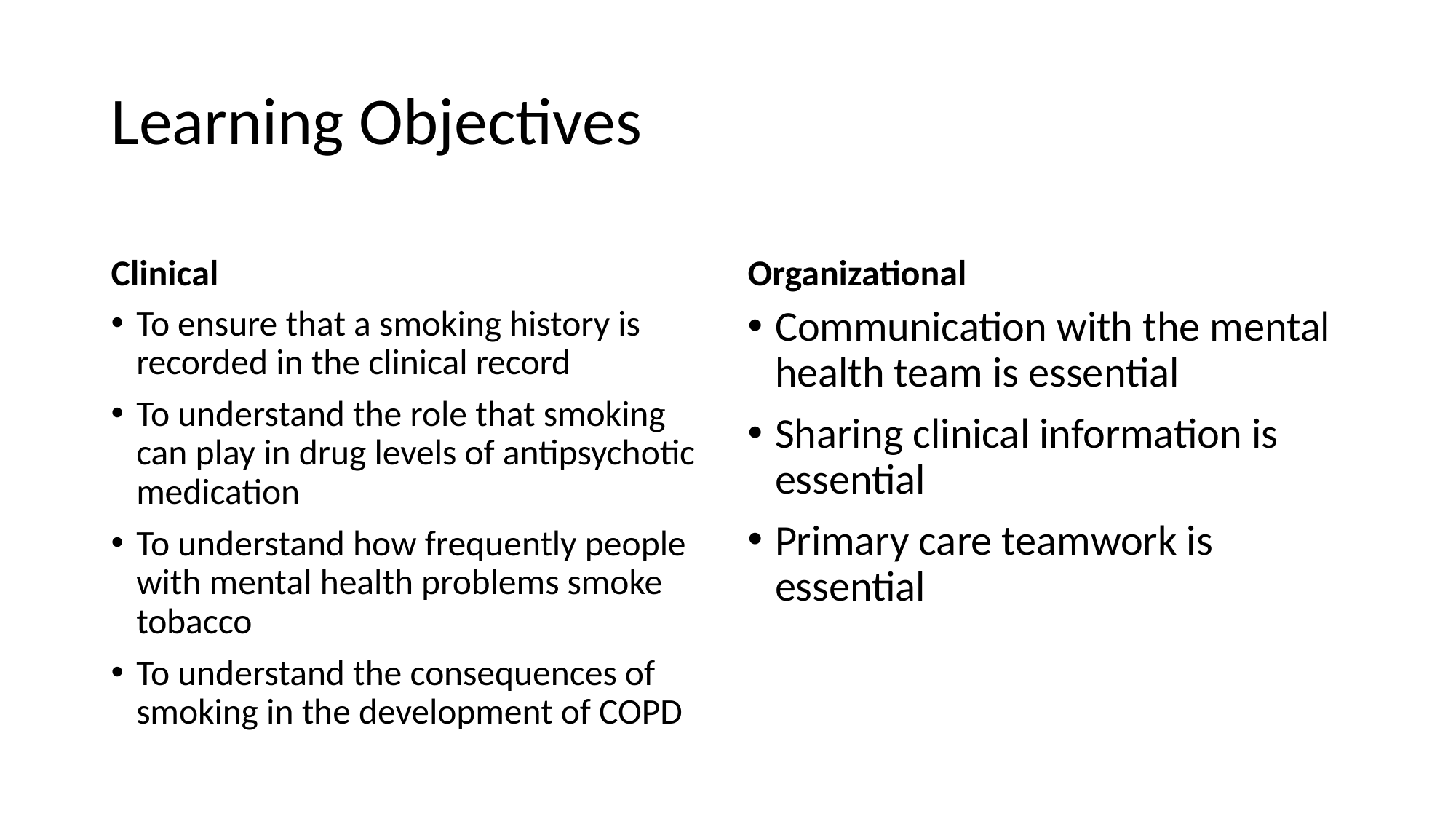

# Learning Objectives
Clinical
Organizational
To ensure that a smoking history is recorded in the clinical record
To understand the role that smoking can play in drug levels of antipsychotic medication
To understand how frequently people with mental health problems smoke tobacco
To understand the consequences of smoking in the development of COPD
Communication with the mental health team is essential
Sharing clinical information is essential
Primary care teamwork is essential